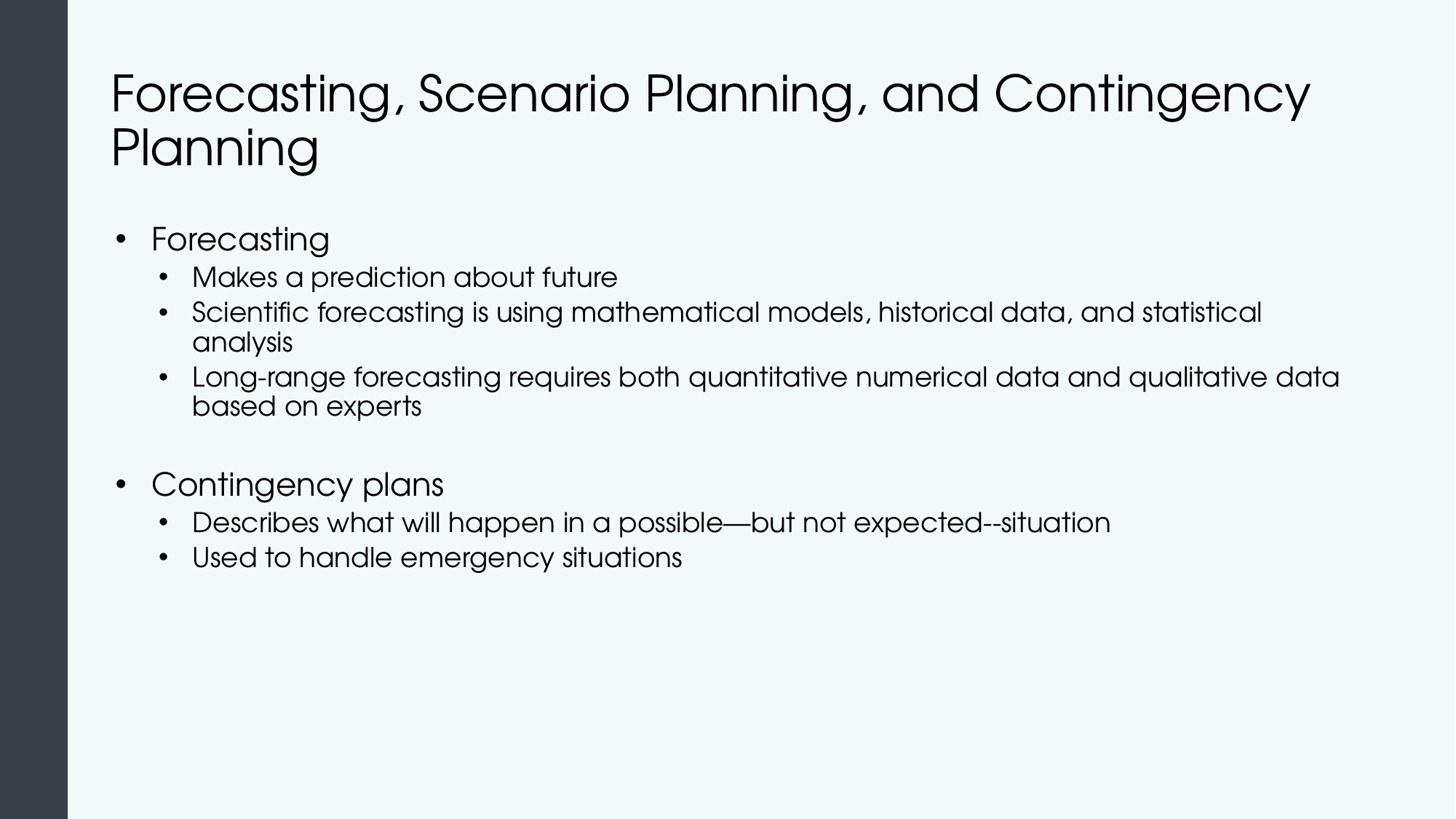

# Forecasting, Scenario Planning, and Contingency Planning
Forecasting
Makes a prediction about future
Scientific forecasting is using mathematical models, historical data, and statistical analysis
Long-range forecasting requires both quantitative numerical data and qualitative data based on experts

Contingency plans
Describes what will happen in a possible—but not expected--situation
Used to handle emergency situations